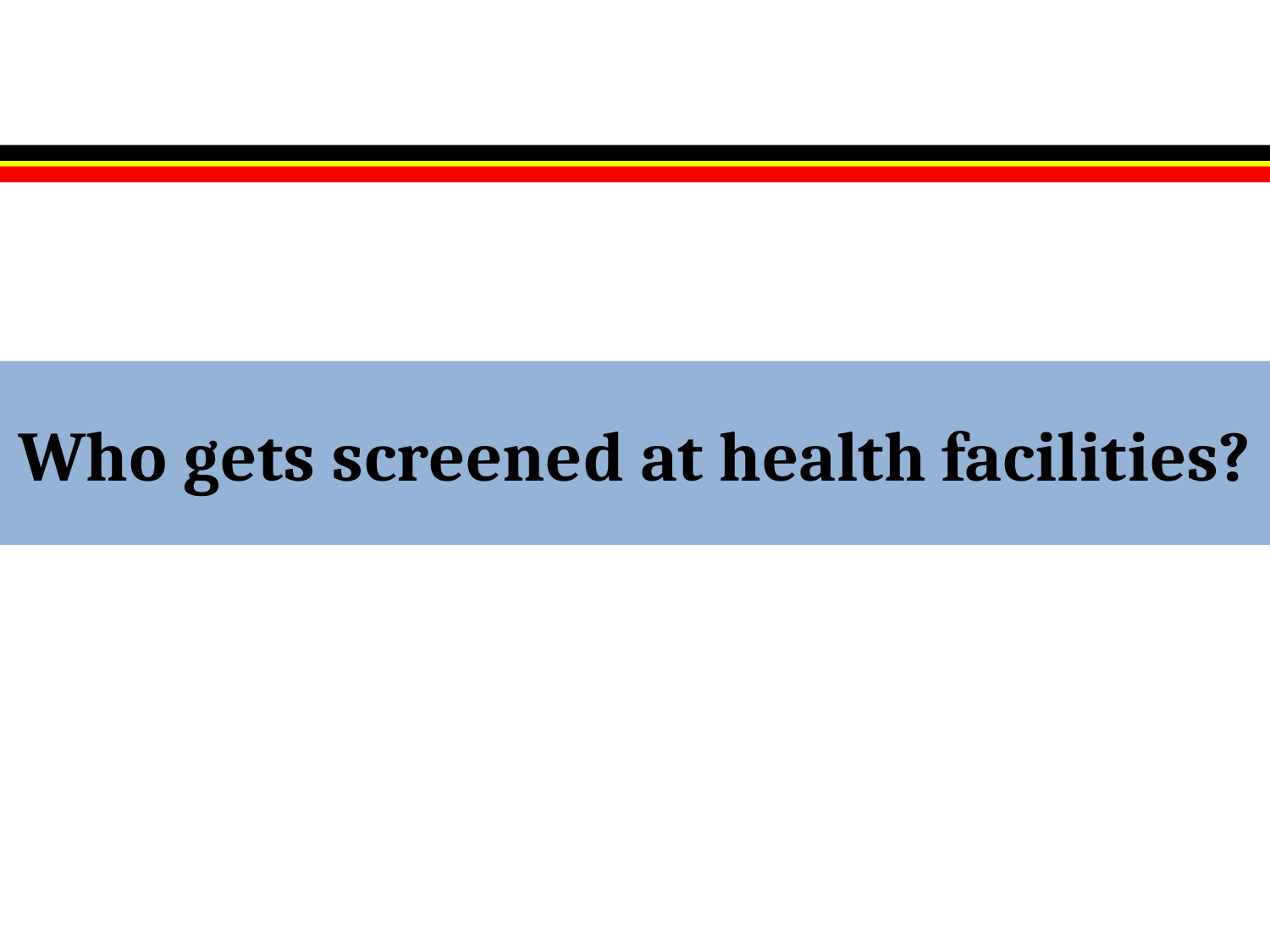

# Who gets screened at health facilities?